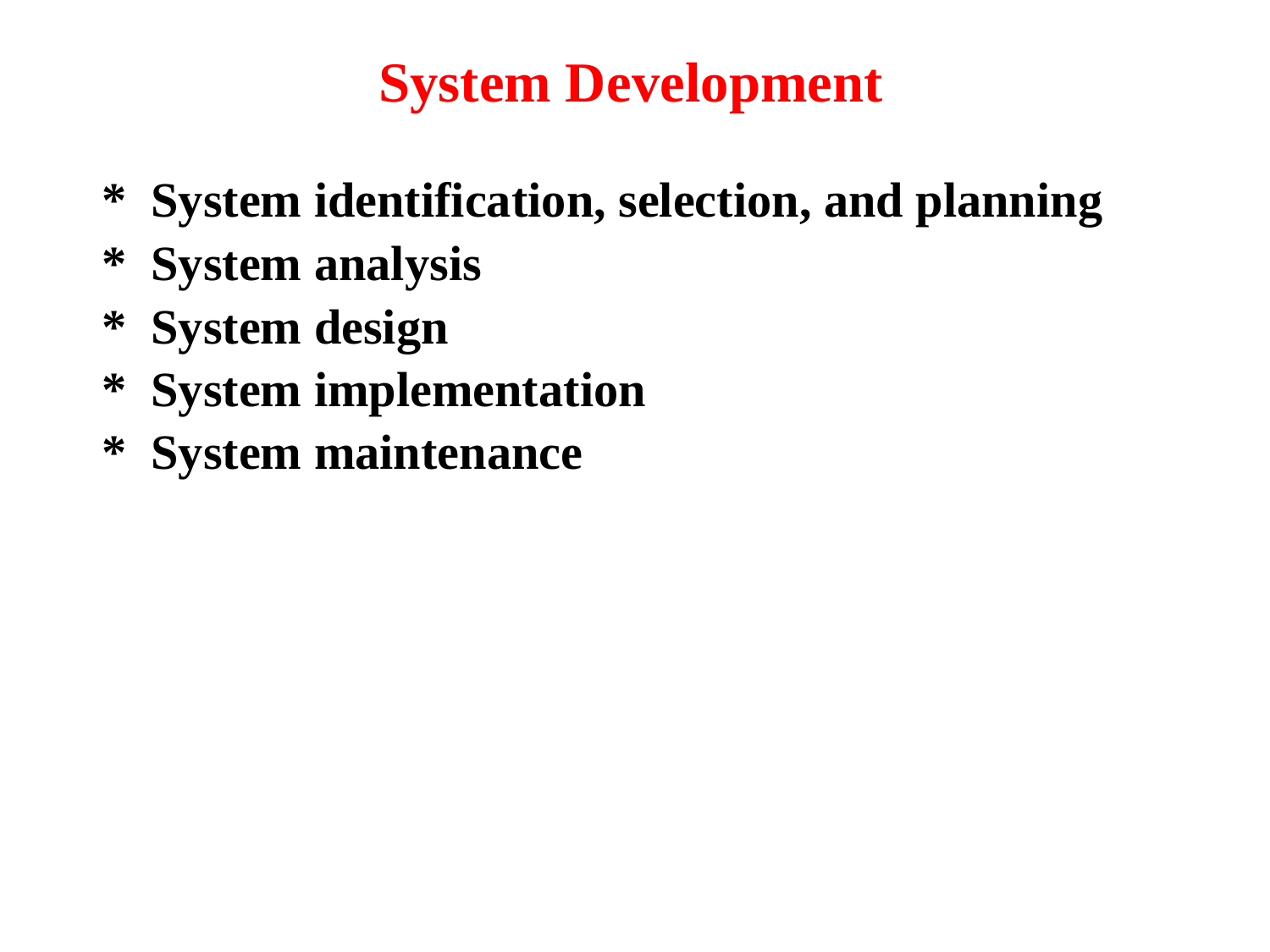

# System Development
*	System identification, selection, and planning
*	System analysis
*	System design
*	System implementation
*	System maintenance